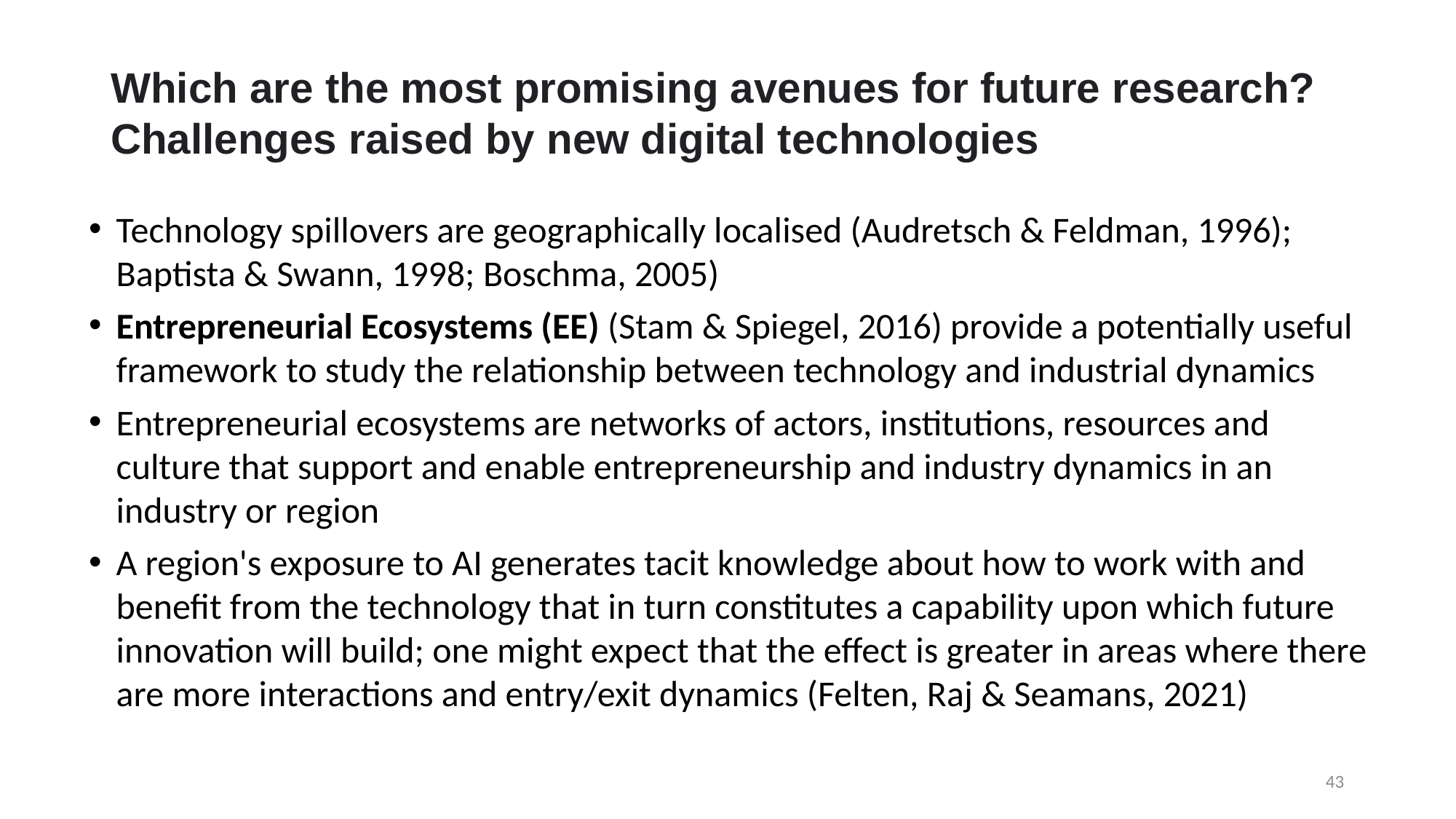

# Which are the most promising avenues for future research? Challenges raised by new digital technologies
Technology spillovers are geographically localised (Audretsch & Feldman, 1996); Baptista & Swann, 1998; Boschma, 2005)
Entrepreneurial Ecosystems (EE) (Stam & Spiegel, 2016) provide a potentially useful framework to study the relationship between technology and industrial dynamics
Entrepreneurial ecosystems are networks of actors, institutions, resources and culture that support and enable entrepreneurship and industry dynamics in an industry or region
A region's exposure to AI generates tacit knowledge about how to work with and benefit from the technology that in turn constitutes a capability upon which future innovation will build; one might expect that the effect is greater in areas where there are more interactions and entry/exit dynamics (Felten, Raj & Seamans, 2021)

43